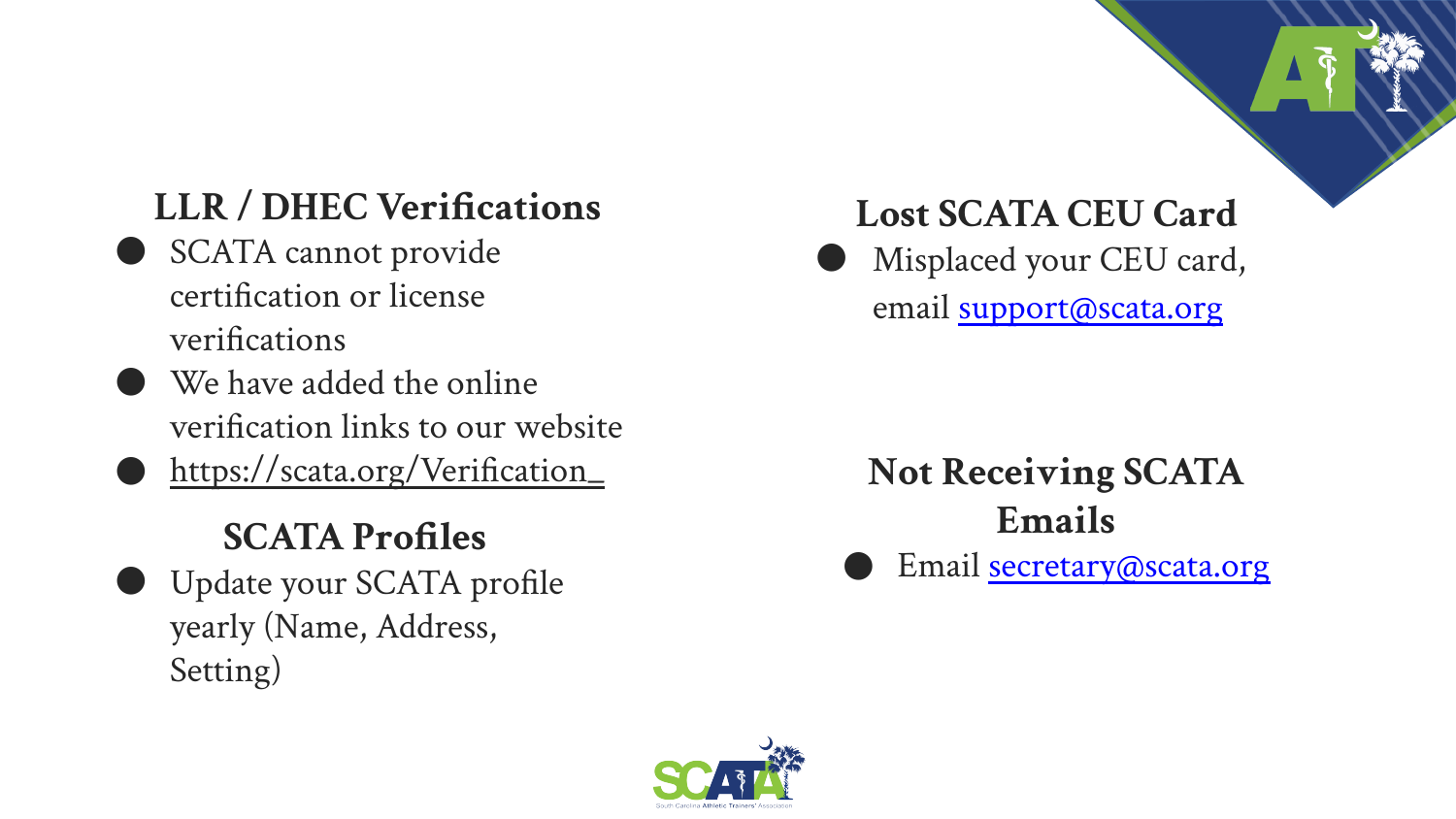

LLR / DHEC Verifications
SCATA cannot provide certification or license verifications
We have added the online verification links to our website
https://scata.org/Verification_

Lost SCATA CEU Card
Misplaced your CEU card, email support@scata.org
Not Receiving SCATA Emails
Email secretary@scata.org
SCATA Profiles
Update your SCATA profile yearly (Name, Address, Setting)